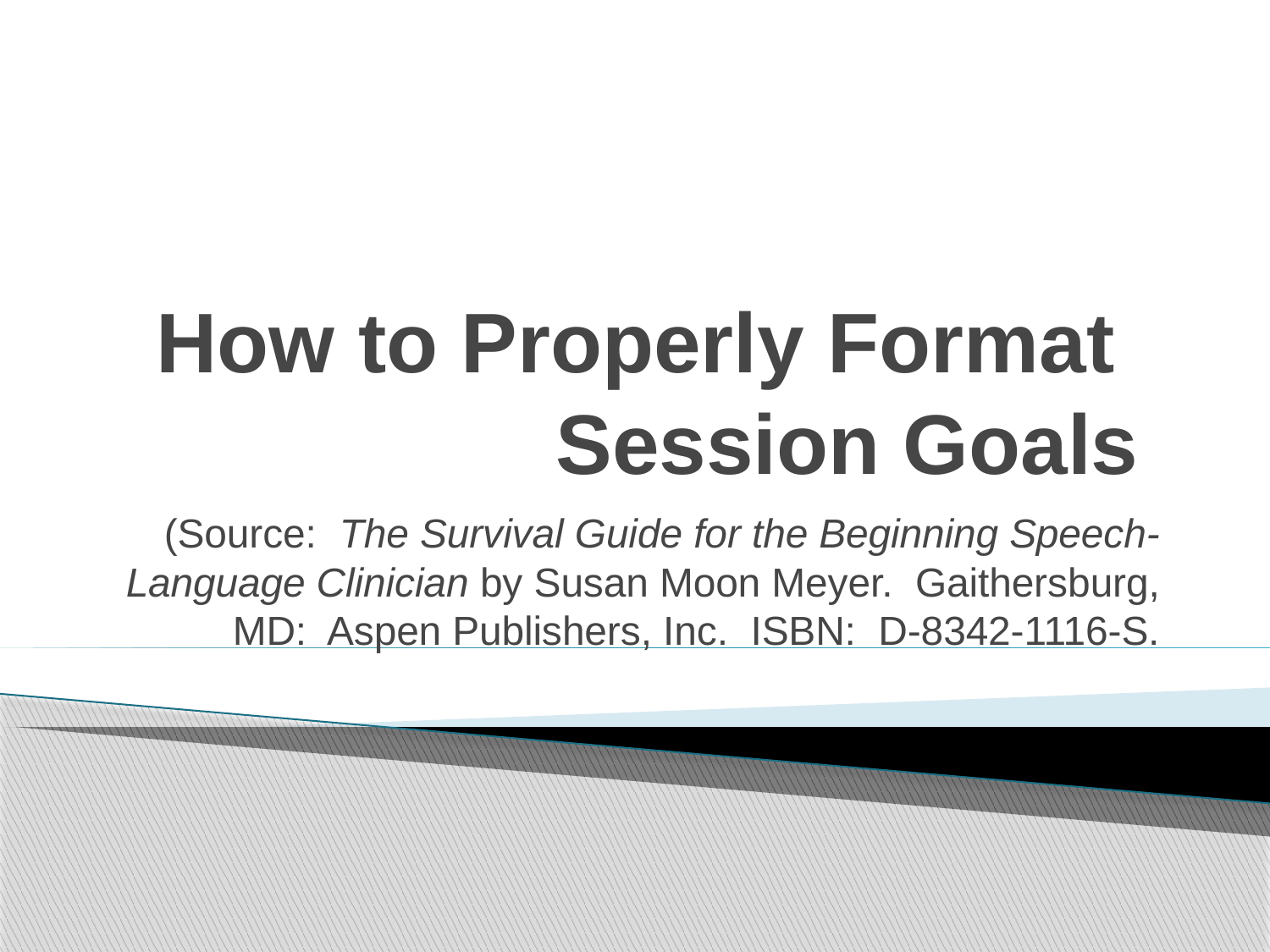

# How to Properly Format   Session Goals
(Source:  The Survival Guide for the Beginning Speech-Language Clinician by Susan Moon Meyer.  Gaithersburg, MD:  Aspen Publishers, Inc.  ISBN:  D-8342-1116-S.